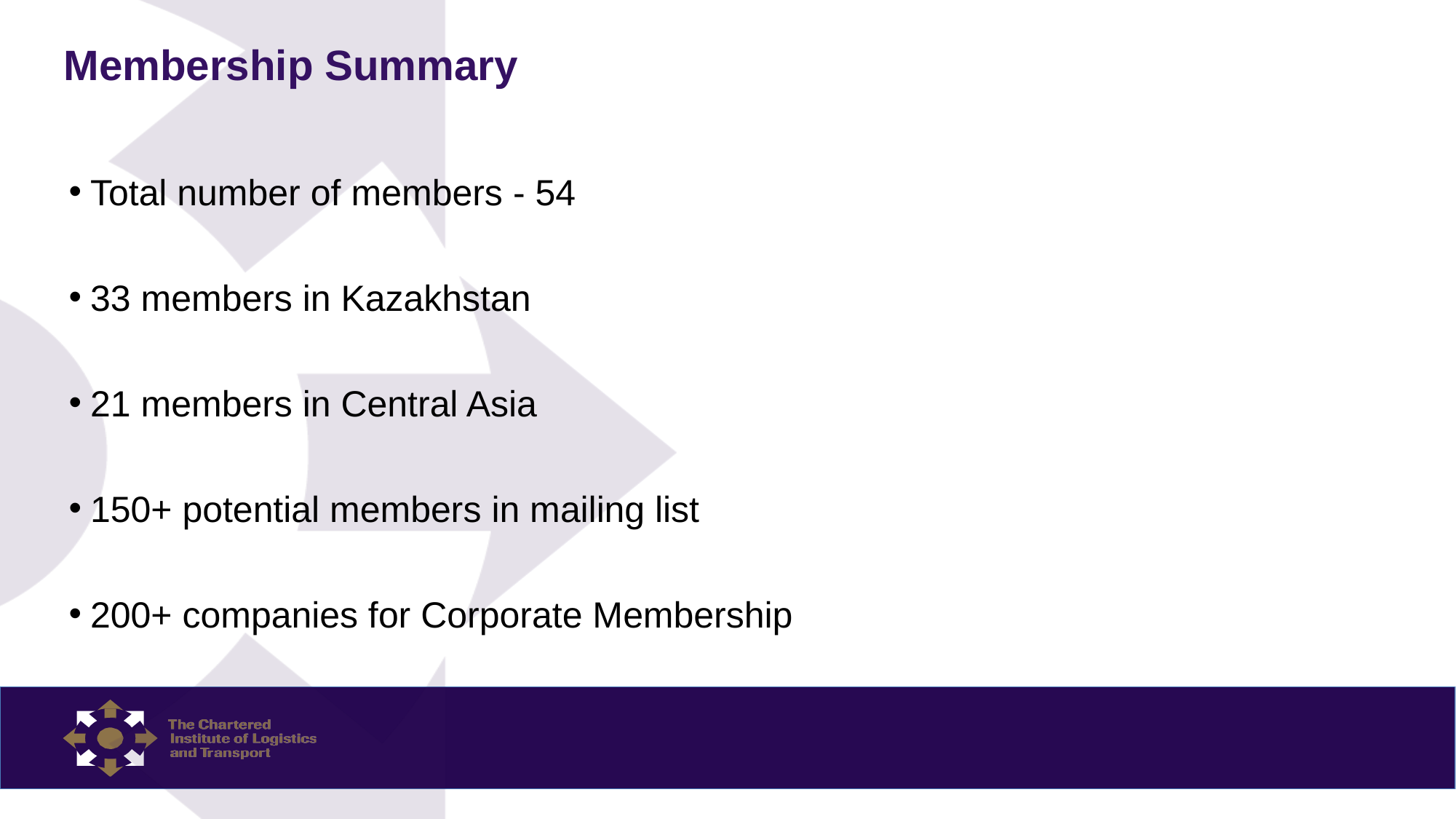

# Membership Summary
Total number of members - 54

33 members in Kazakhstan

21 members in Central Asia

150+ potential members in mailing list

200+ companies for Corporate Membership